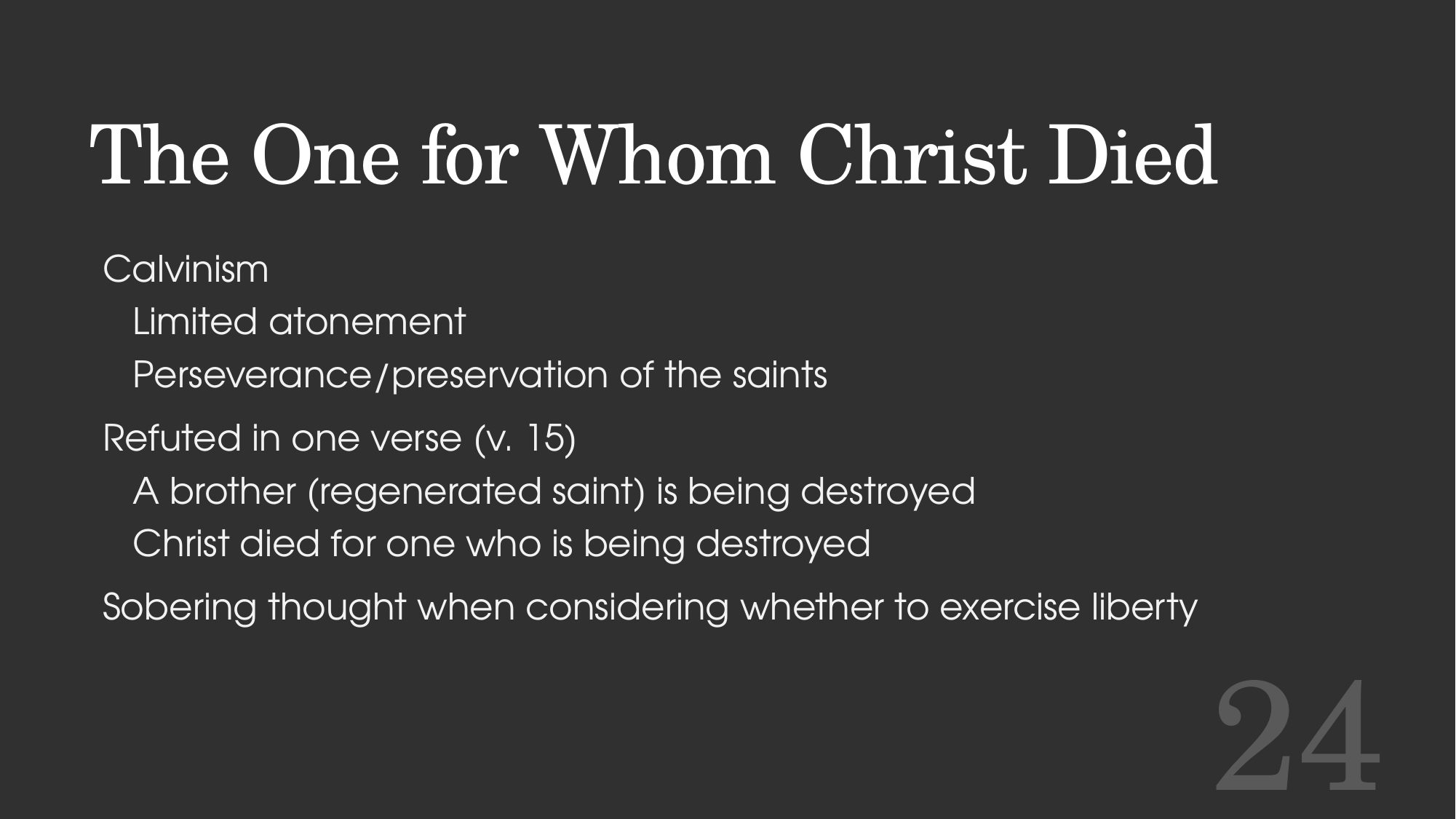

# The One for Whom Christ Died
Calvinism
Limited atonement
Perseverance/preservation of the saints
Refuted in one verse (v. 15)
A brother (regenerated saint) is being destroyed
Christ died for one who is being destroyed
Sobering thought when considering whether to exercise liberty
24